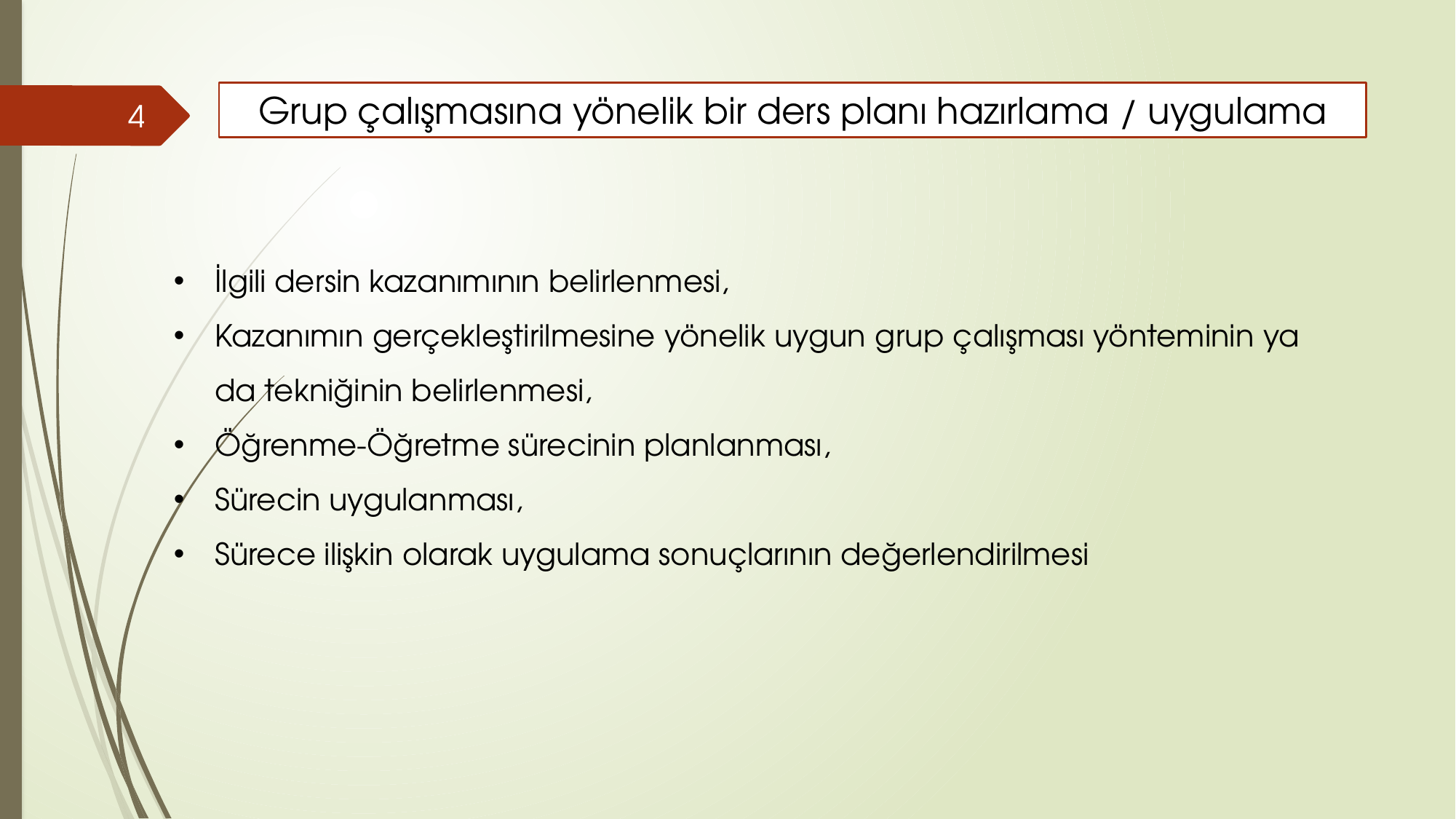

Grup çalışmasına yönelik bir ders planı hazırlama / uygulama
4
İlgili dersin kazanımının belirlenmesi,
Kazanımın gerçekleştirilmesine yönelik uygun grup çalışması yönteminin ya da tekniğinin belirlenmesi,
Öğrenme-Öğretme sürecinin planlanması,
Sürecin uygulanması,
Sürece ilişkin olarak uygulama sonuçlarının değerlendirilmesi